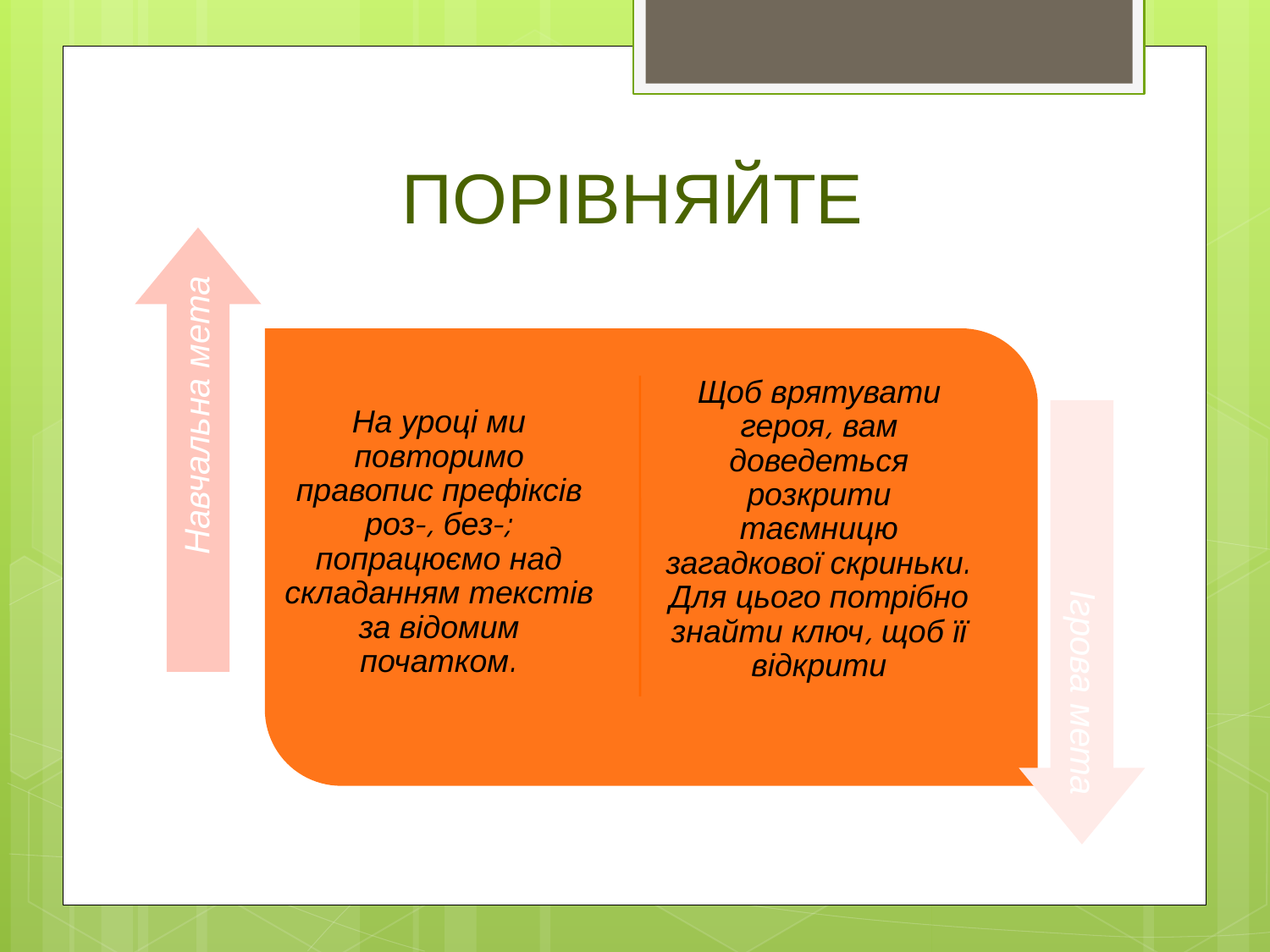

# ПОРІВНЯЙТЕ
На уроці ми повторимо правопис префіксів роз-, без-; попрацюємо над складанням текстів за відомим початком.
Щоб врятувати героя, вам доведеться розкрити таємницю загадкової скриньки. Для цього потрібно знайти ключ, щоб її відкрити
Навчальна мета
Ігрова мета